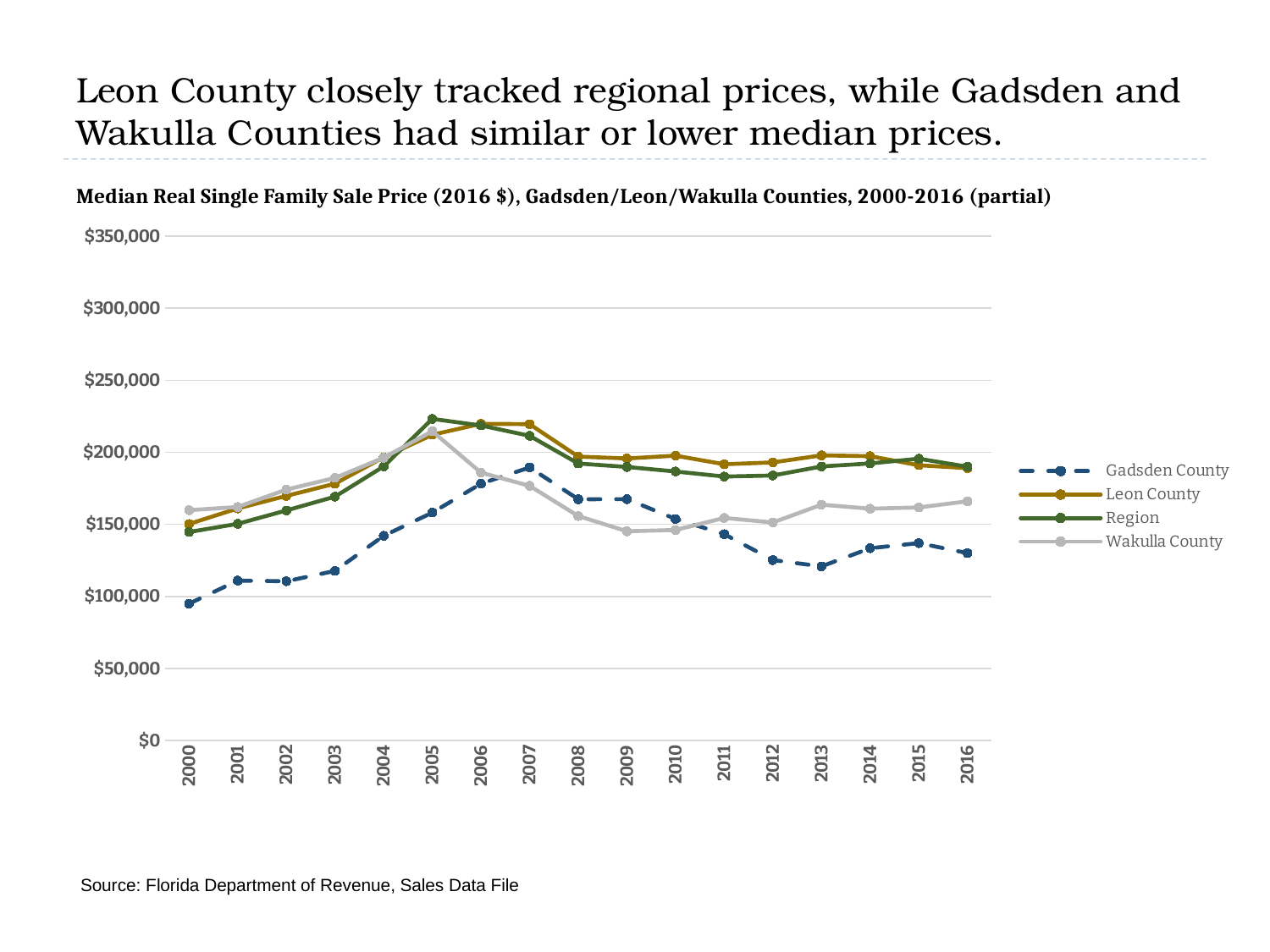

Leon County closely tracked regional prices, while Gadsden and Wakulla Counties had similar or lower median prices.
Median Real Single Family Sale Price (2016 $), Gadsden/Leon/Wakulla Counties, 2000-2016 (partial)

### Chart

| Category | Gadsden County | Leon County | Region | Wakulla County |
|---|---|---|---|---|
| 2000 | 94923.78052 | 150209.05928 | 144645.76079 | 159805.74918 |
| 2001 | 110954.80229 | 161019.77406 | 150330.22603 | 162015.66106 |
| 2002 | 110497.49861 | 169740.13341 | 159622.29016 | 174106.78155 |
| 2003 | 117667.39132 | 178193.20655 | 169211.95655 | 182228.2609 |
| 2004 | 142001.05875 | 196519.32238 | 190179.9894 | 196202.35573 |
| 2005 | 158106.78951 | 212153.09773 | 223189.96409 | 214605.7347 |
| 2006 | 178199.4048 | 219779.26592 | 218591.26989 | 185861.97921 |
| 2007 | 189474.192 | 219512.78341 | 211425.47034 | 176707.79065 |
| 2008 | 167438.5456 | 196986.52423 | 192200.9759 | 155697.25842 |
| 2009 | 167482.51755 | 195731.23551 | 189813.51989 | 145151.51521 |
| 2010 | 153736.81792 | 197661.62304 | 186680.42176 | 146049.97702 |
| 2011 | 143178.19028 | 191685.19338 | 183165.85145 | 154413.07245 |
| 2012 | 125174.21604 | 192976.9164 | 183901.78573 | 151252.17772 |
| 2013 | 120777.89703 | 197870.17173 | 190160.94426 | 163641.20176 |
| 2014 | 133409.69584 | 197306.7174 | 192247.5708 | 160830.27041 |
| 2015 | 136929.32487 | 190993.67085 | 195541.1392 | 161687.76368 |
| 2016 | 130000.0 | 189000.0 | 190000.0 | 166000.0 |
Source: Florida Department of Revenue, Sales Data File